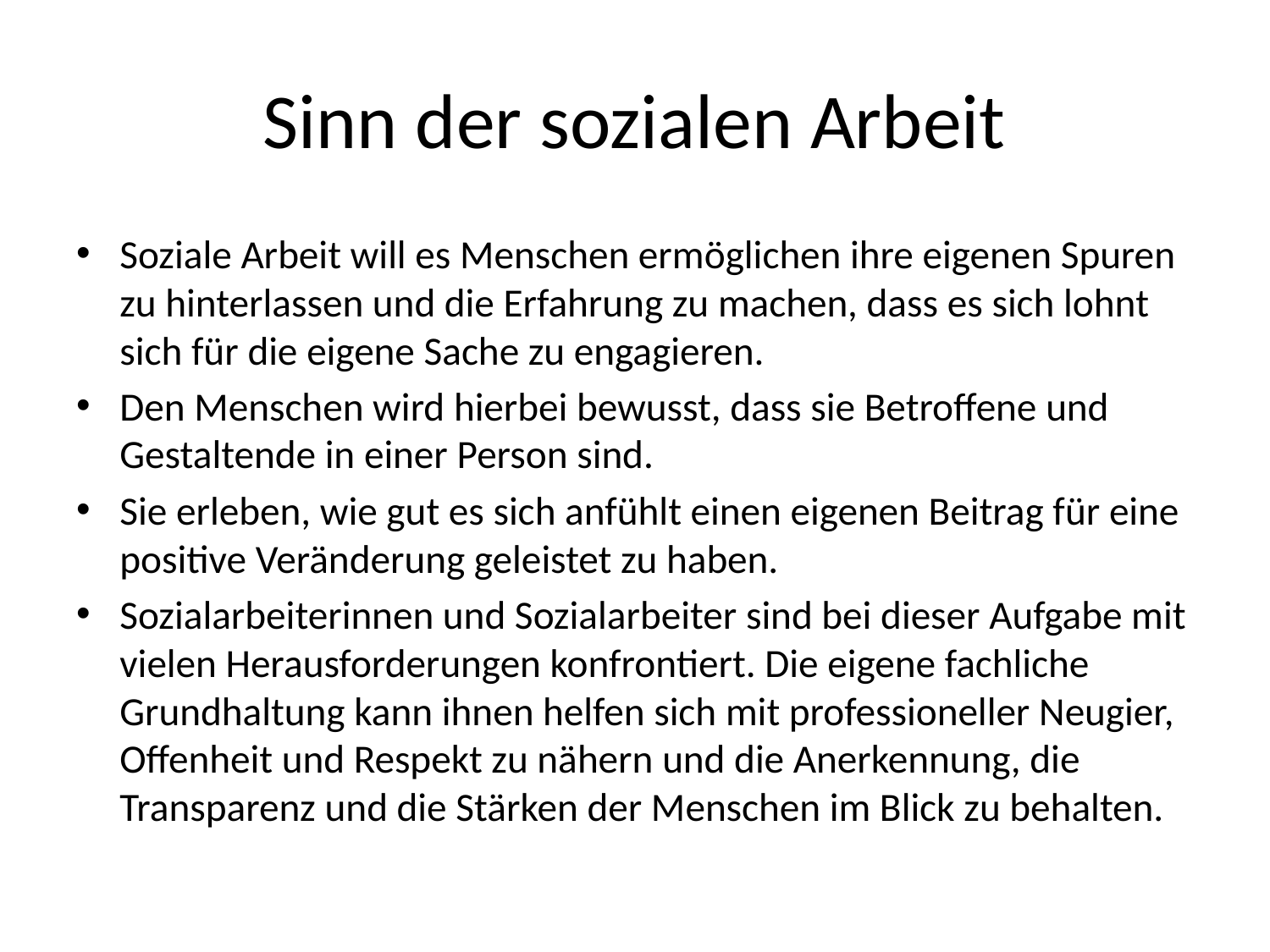

# Sinn der sozialen Arbeit
Soziale Arbeit will es Menschen ermöglichen ihre eigenen Spuren zu hinterlassen und die Erfahrung zu machen, dass es sich lohnt sich für die eigene Sache zu engagieren.
Den Menschen wird hierbei bewusst, dass sie Betroffene und Gestaltende in einer Person sind.
Sie erleben, wie gut es sich anfühlt einen eigenen Beitrag für eine positive Veränderung geleistet zu haben.
Sozialarbeiterinnen und Sozialarbeiter sind bei dieser Aufgabe mit vielen Herausforderungen konfrontiert. Die eigene fachliche Grundhaltung kann ihnen helfen sich mit professioneller Neugier, Offenheit und Respekt zu nähern und die Anerkennung, die Transparenz und die Stärken der Menschen im Blick zu behalten.